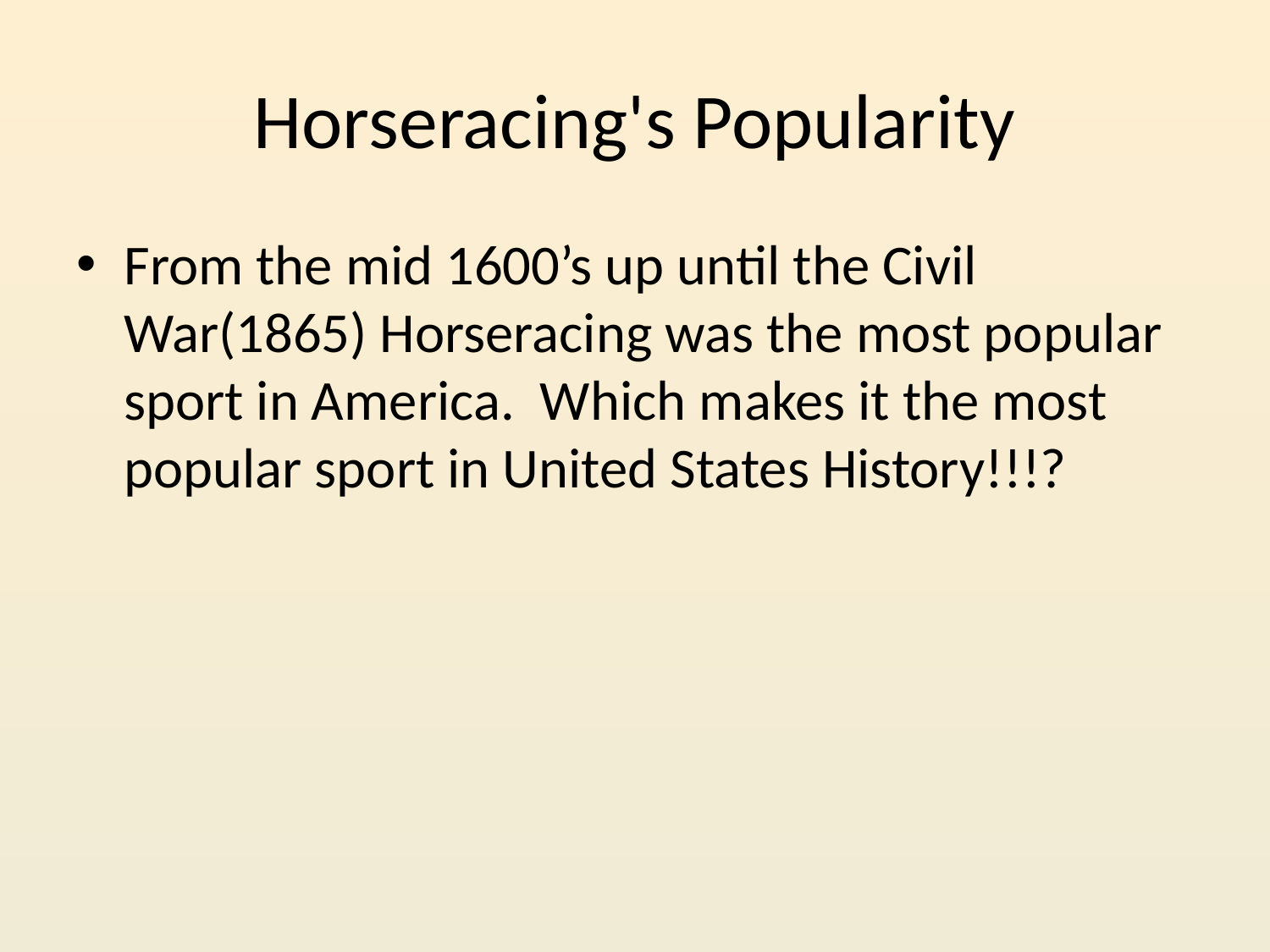

# Horseracing's Popularity
From the mid 1600’s up until the Civil War(1865) Horseracing was the most popular sport in America.  Which makes it the most popular sport in United States History!!!?